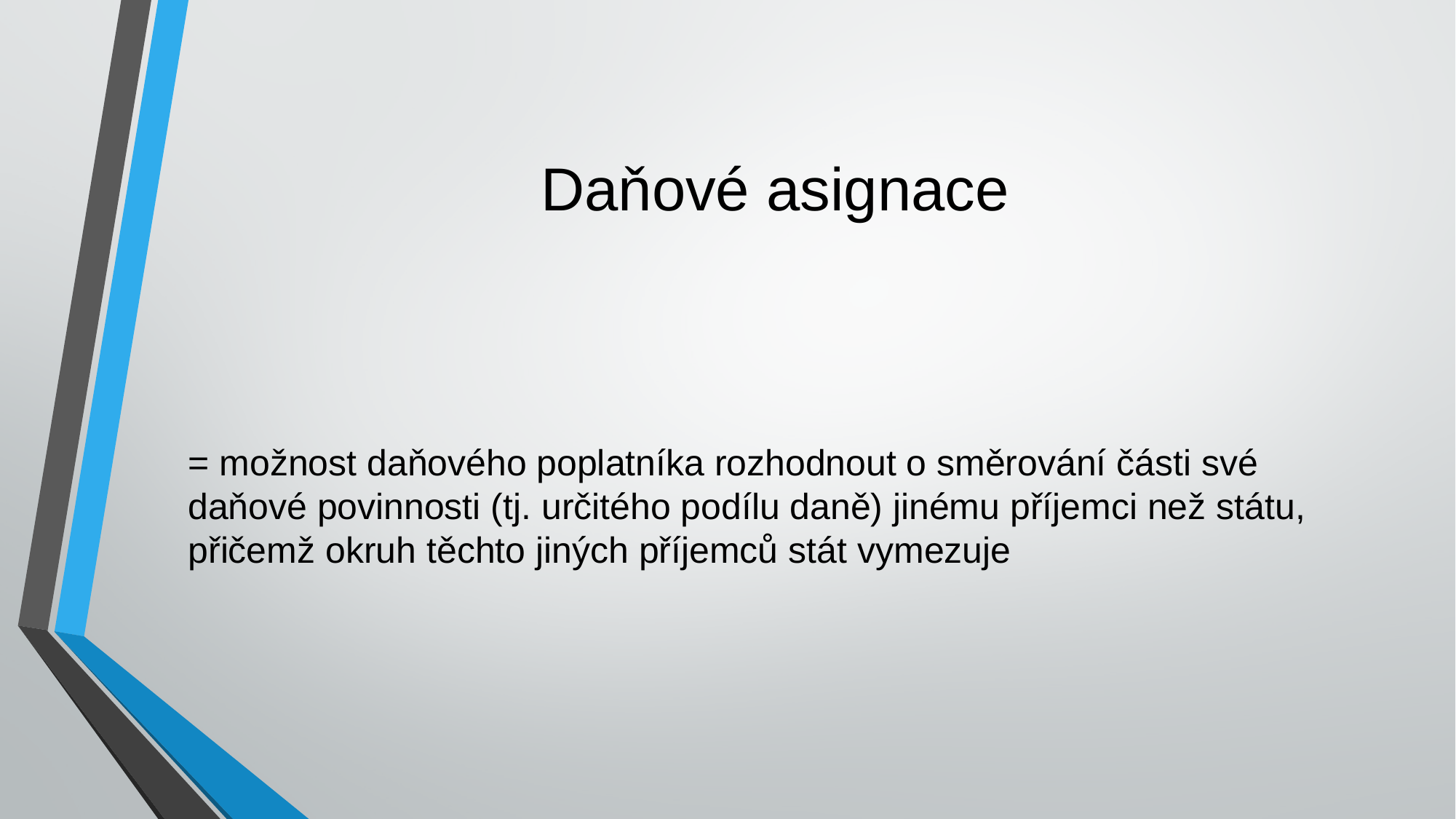

# Daňové asignace
= možnost daňového poplatníka rozhodnout o směrování části své daňové povinnosti (tj. určitého podílu daně) jinému příjemci než státu, přičemž okruh těchto jiných příjemců stát vymezuje